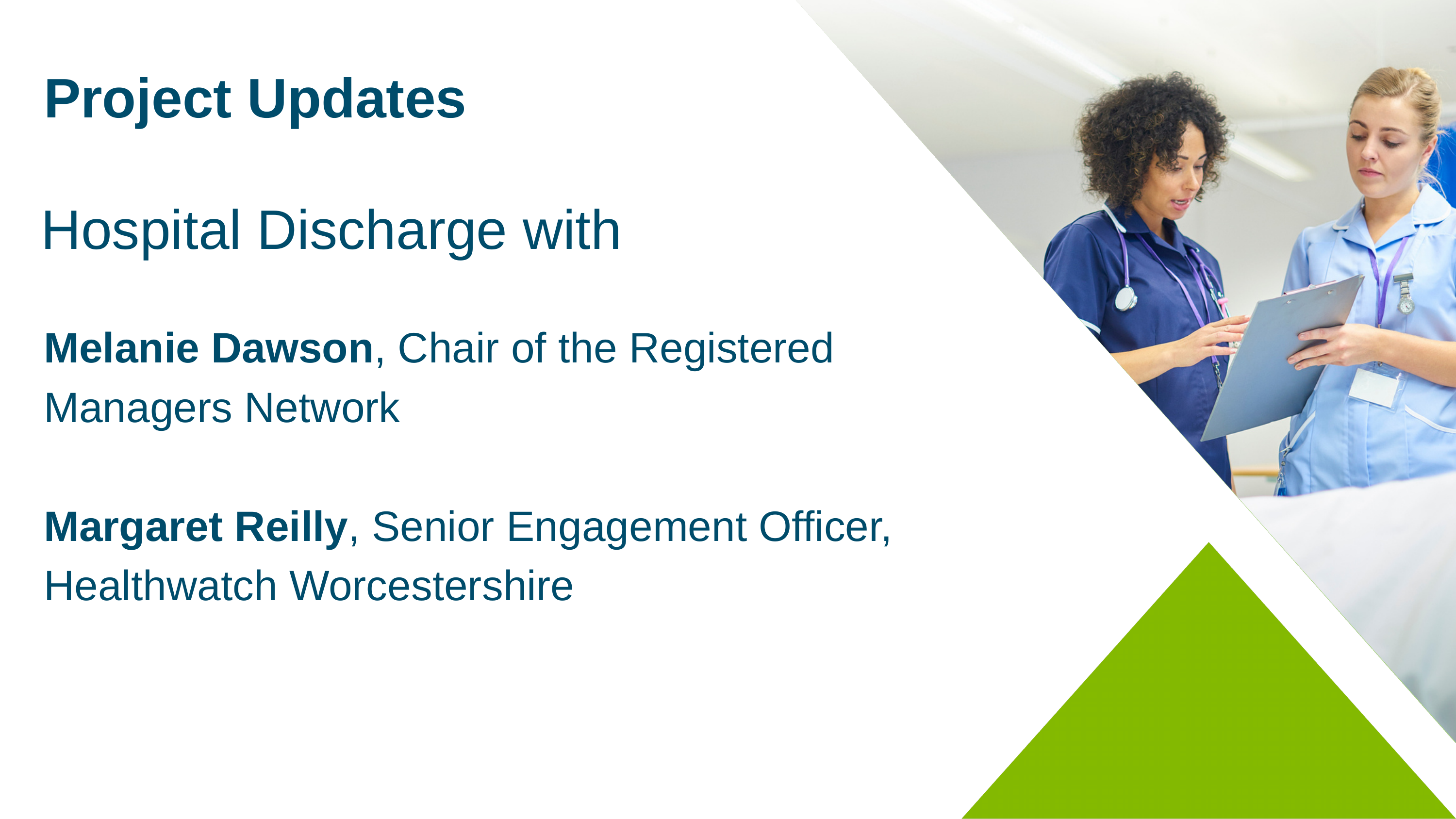

Project Updates
Hospital Discharge with
Melanie Dawson, Chair of the Registered Managers Network

Margaret Reilly, Senior Engagement Officer, Healthwatch Worcestershire